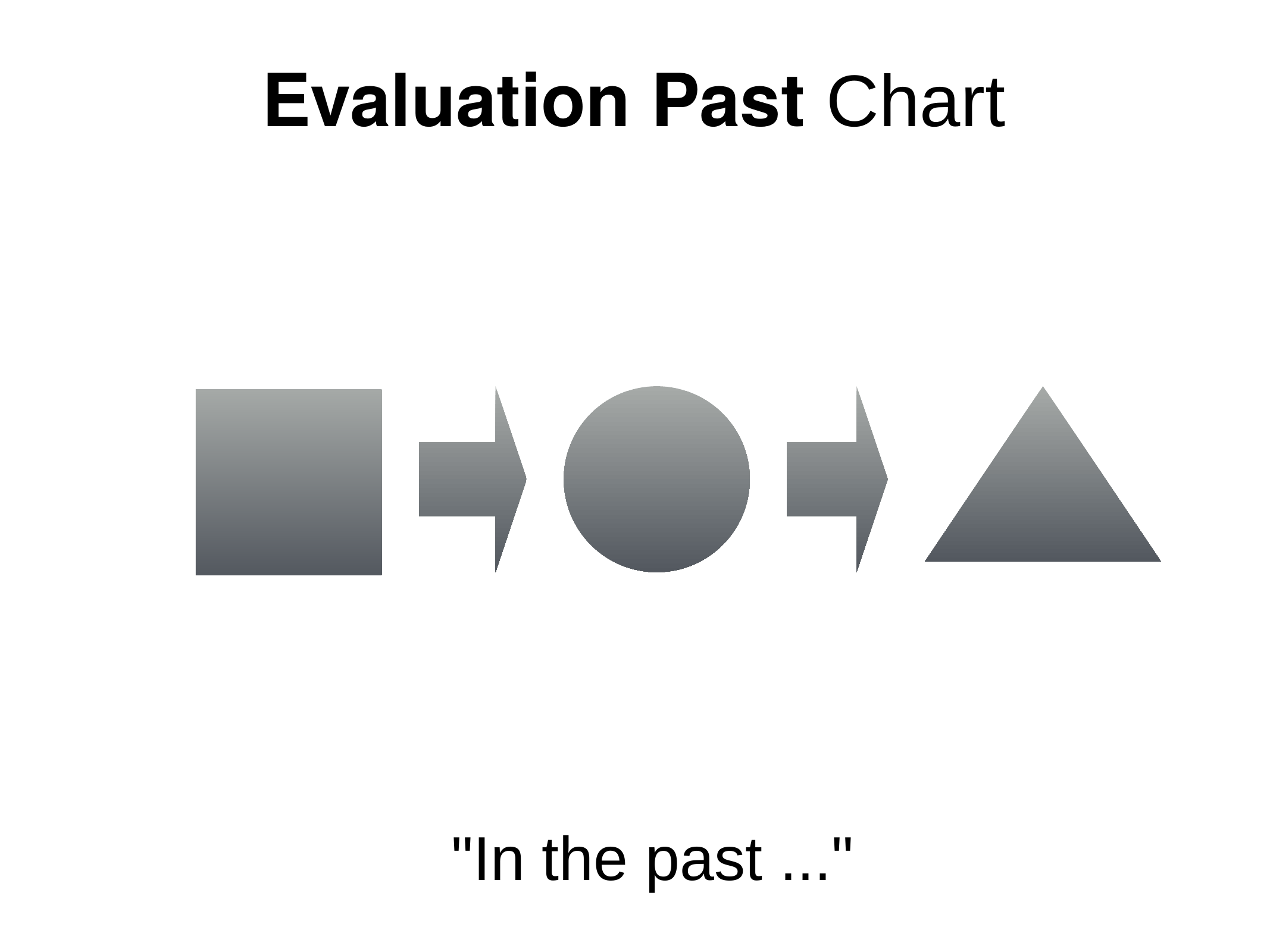

Evaluation Past Chart

"In the past ..."